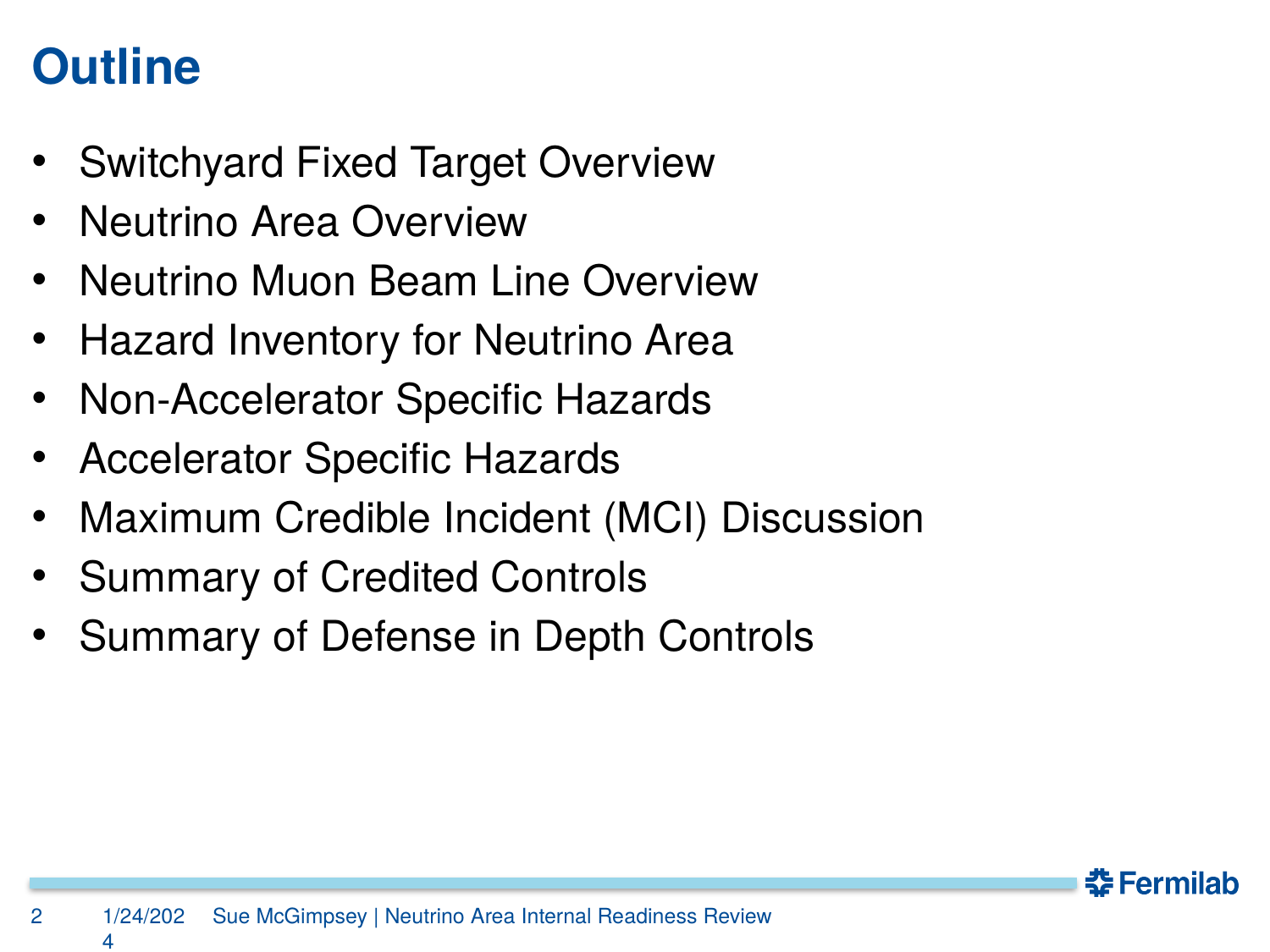

# Outline
Switchyard Fixed Target Overview
Neutrino Area Overview
Neutrino Muon Beam Line Overview
Hazard Inventory for Neutrino Area
Non-Accelerator Specific Hazards
Accelerator Specific Hazards
Maximum Credible Incident (MCI) Discussion
Summary of Credited Controls
Summary of Defense in Depth Controls

2
1/24/2024
Sue McGimpsey | Neutrino Area Internal Readiness Review